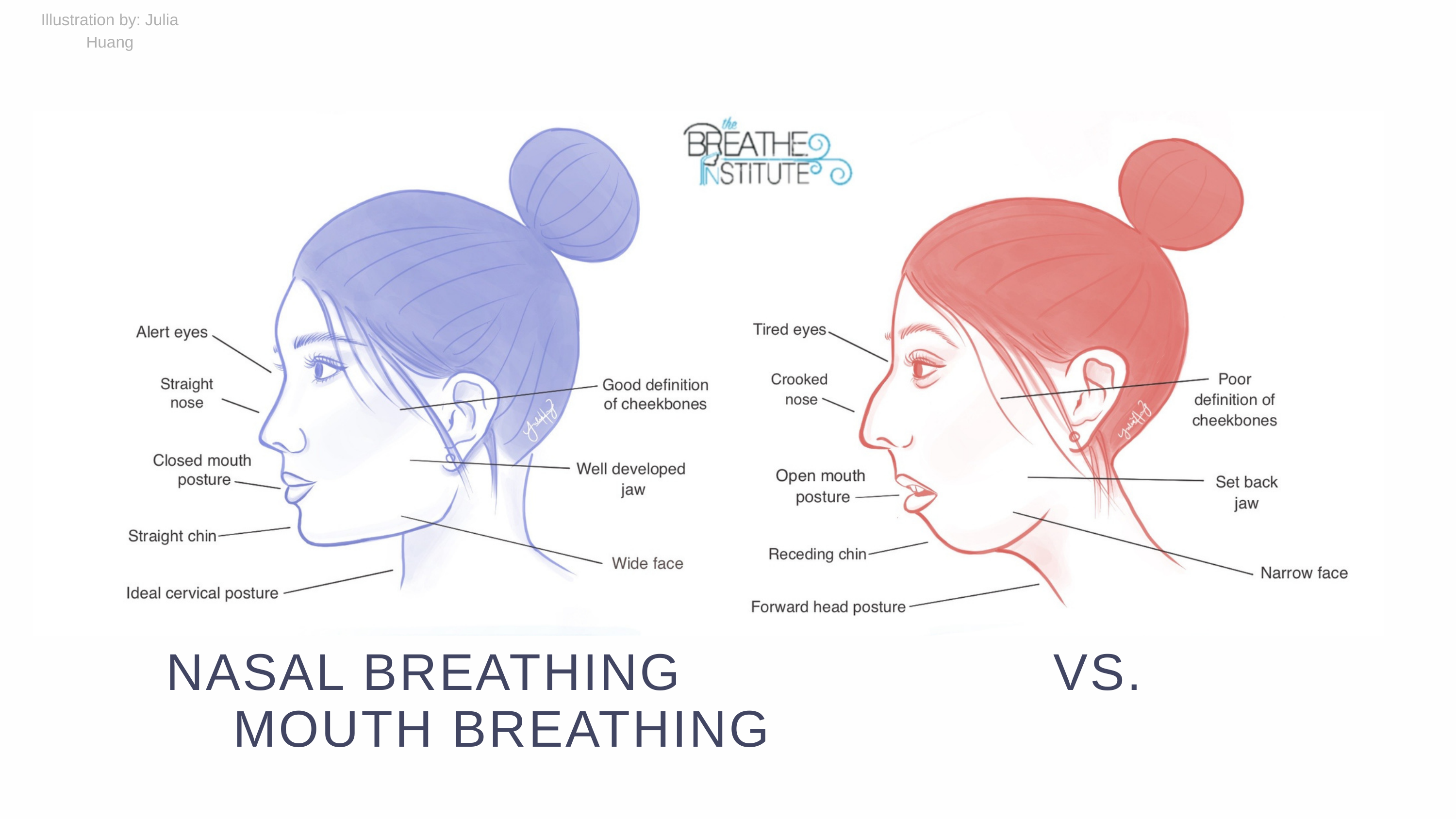

Illustration by: Julia Huang

NASAL BREATHING                      VS.                     MOUTH BREATHING